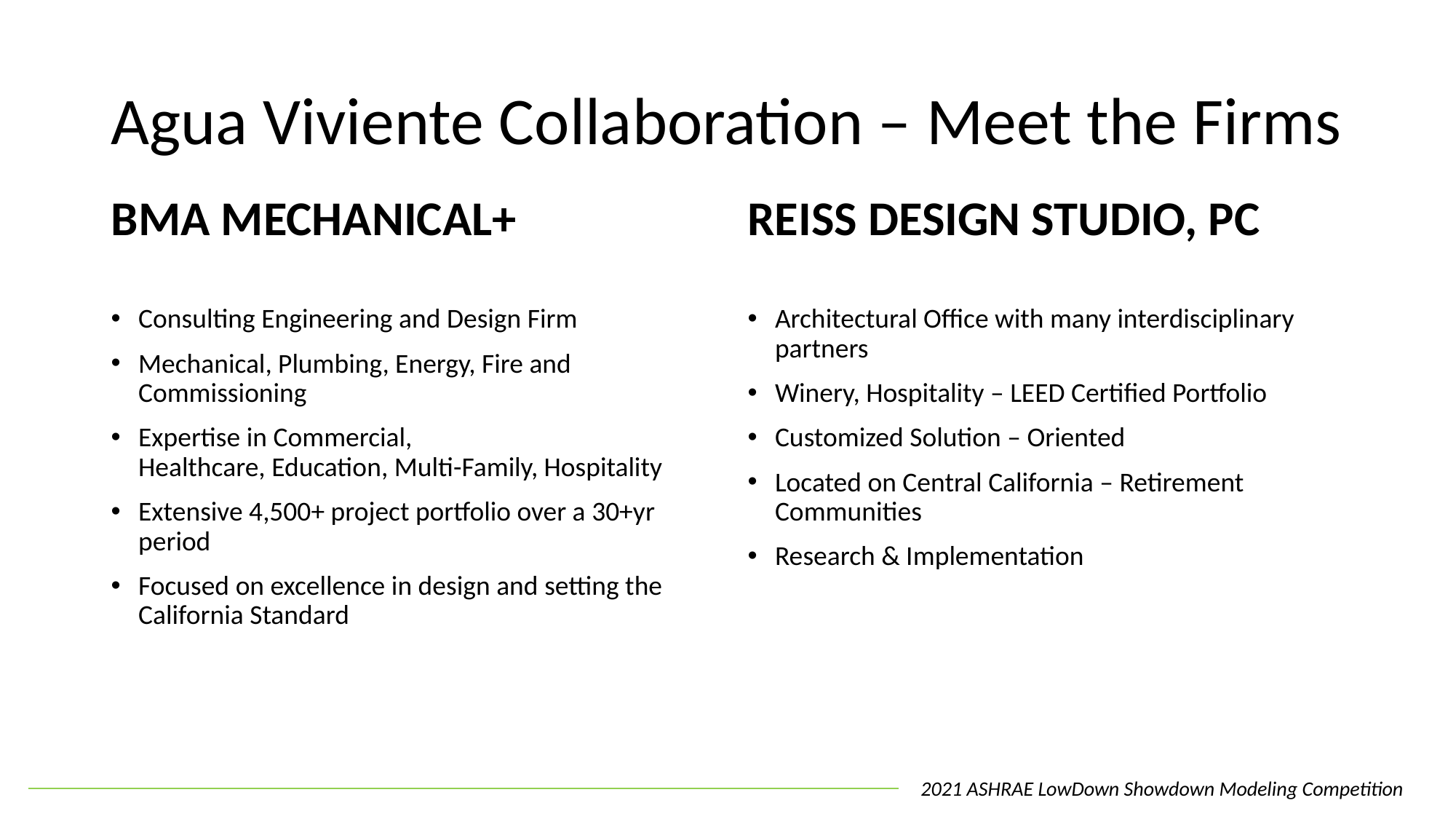

# Agua Viviente Collaboration – Meet the Firms
REISS DESIGN STUDIO, PC
BMA MECHANICAL+
Consulting Engineering and Design Firm
Mechanical, Plumbing, Energy, Fire and Commissioning
Expertise in Commercial, Healthcare, Education, Multi-Family, Hospitality
Extensive 4,500+ project portfolio over a 30+yr period
Focused on excellence in design and setting the California Standard
Architectural Office with many interdisciplinary partners
Winery, Hospitality – LEED Certified Portfolio
Customized Solution – Oriented
Located on Central California – Retirement Communities
Research & Implementation
2021 ASHRAE LowDown Showdown Modeling Competition